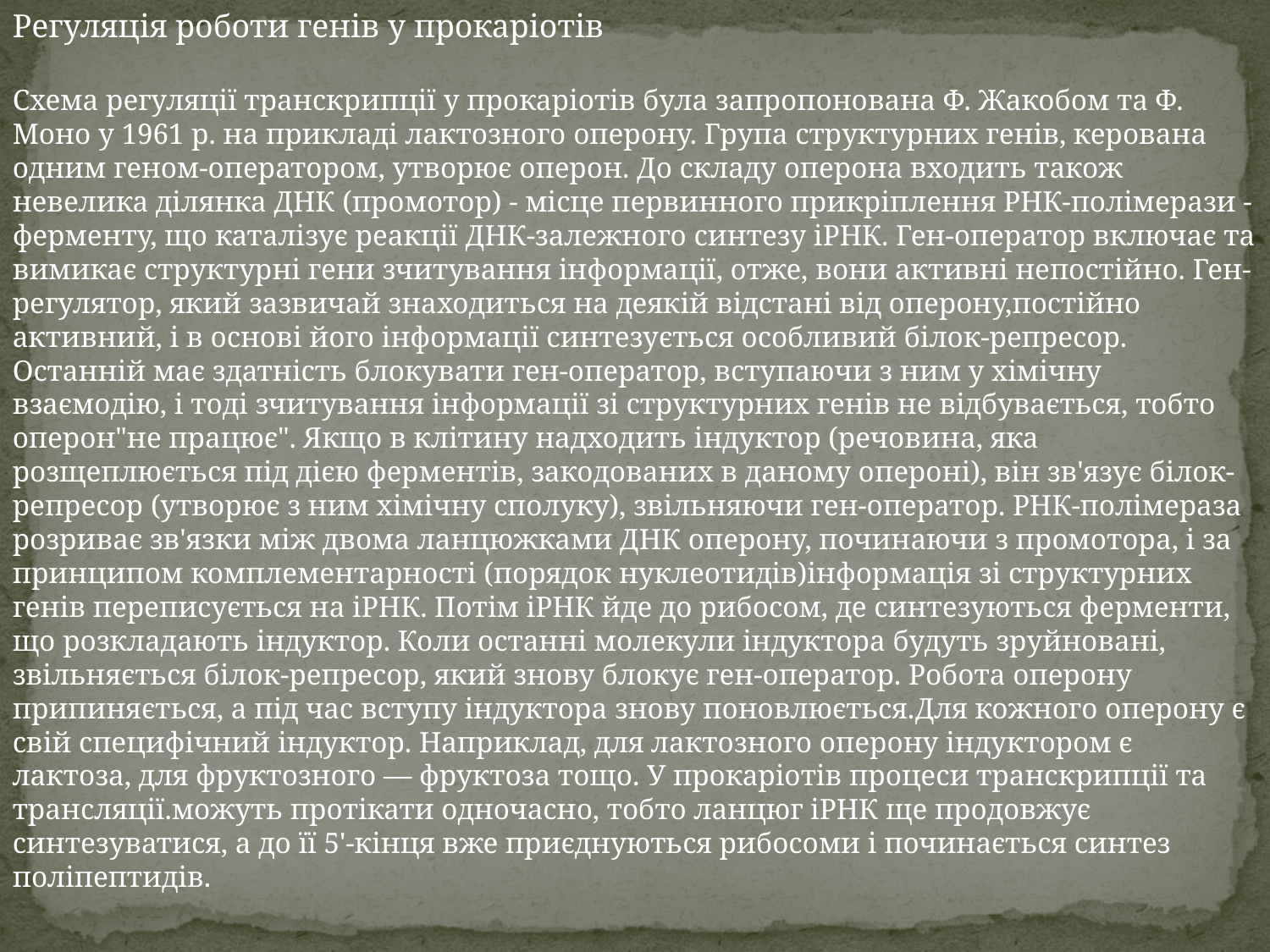

Регуляція роботи генів у прокаріотів

Схема регуляції транскрипції у прокаріотів була запропонована Ф. Жакобом та Ф. Моно у 1961 р. на прикладі лактозного оперону. Група структурних генів, керована одним геном-оператором, утворює оперон. До складу оперона входить також невелика ділянка ДНК (промотор) - місце первинного прикріплення РНК-полімерази - ферменту, що каталізує реакції ДНК-залежного синтезу іРНК. Ген-оператор включає та вимикає структурні гени зчитування інформації, отже, вони активні непостійно. Ген-регулятор, який зазвичай знаходиться на деякій відстані від оперону,постійно активний, і в основі його інформації синтезується особливий білок-репресор. Останній має здатність блокувати ген-оператор, вступаючи з ним у хімічну взаємодію, і тоді зчитування інформації зі структурних генів не відбувається, тобто оперон"не працює". Якщо в клітину надходить індуктор (речовина, яка розщеплюється під дією ферментів, закодованих в даному опероні), він зв'язує білок-репресор (утворює з ним хімічну сполуку), звільняючи ген-оператор. РНК-полімераза розриває зв'язки між двома ланцюжками ДНК оперону, починаючи з промотора, і за принципом комплементарності (порядок нуклеотидів)інформація зі структурних генів переписується на іРНК. Потім іРНК йде до рибосом, де синтезуються ферменти, що розкладають індуктор. Коли останні молекули індуктора будуть зруйновані, звільняється білок-репресор, який знову блокує ген-оператор. Робота оперону припиняється, а під час вступу індуктора знову поновлюється.Для кожного оперону є свій специфічний індуктор. Наприклад, для лактозного оперону індуктором є лактоза, для фруктозного — фруктоза тощо. У прокаріотів процеси транскрипції та трансляції.можуть протікати одночасно, тобто ланцюг іРНК ще продовжує синтезуватися, а до її 5'-кінця вже приєднуються рибосоми і починається синтез поліпептидів.